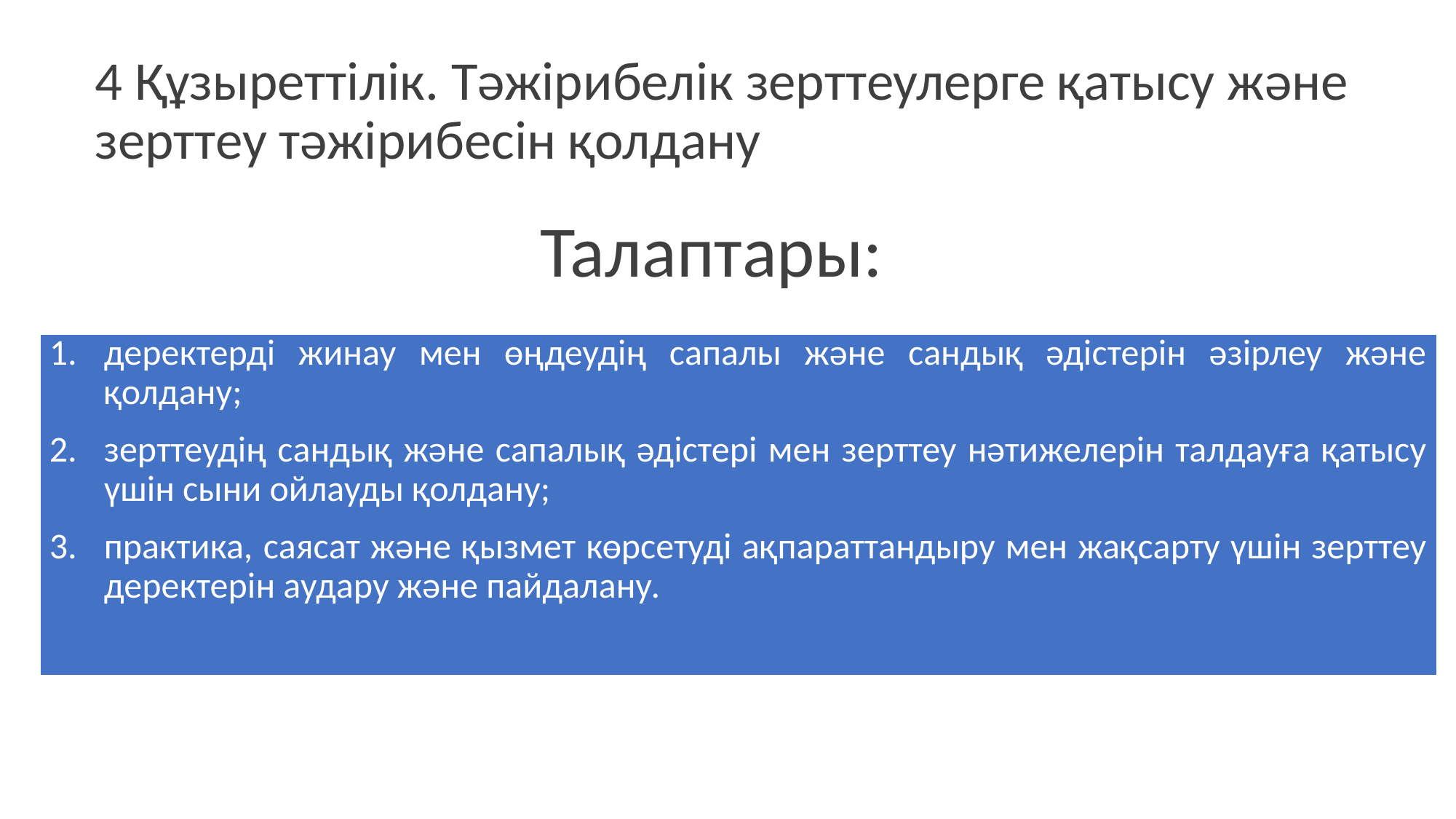

# 4 Құзыреттілік. Тәжірибелік зерттеулерге қатысу және  зерттеу тәжірибесін қолдану
Талаптары:

| деректерді жинау мен өңдеудің сапалы және сандық әдістерін әзірлеу және қолдану; зерттеудің сандық және сапалық әдістері мен зерттеу нәтижелерін талдауға қатысу үшін сыни ойлауды қолдану; практика, саясат және қызмет көрсетуді ақпараттандыру мен жақсарту үшін зерттеу деректерін аудару және пайдалану. |
| --- |